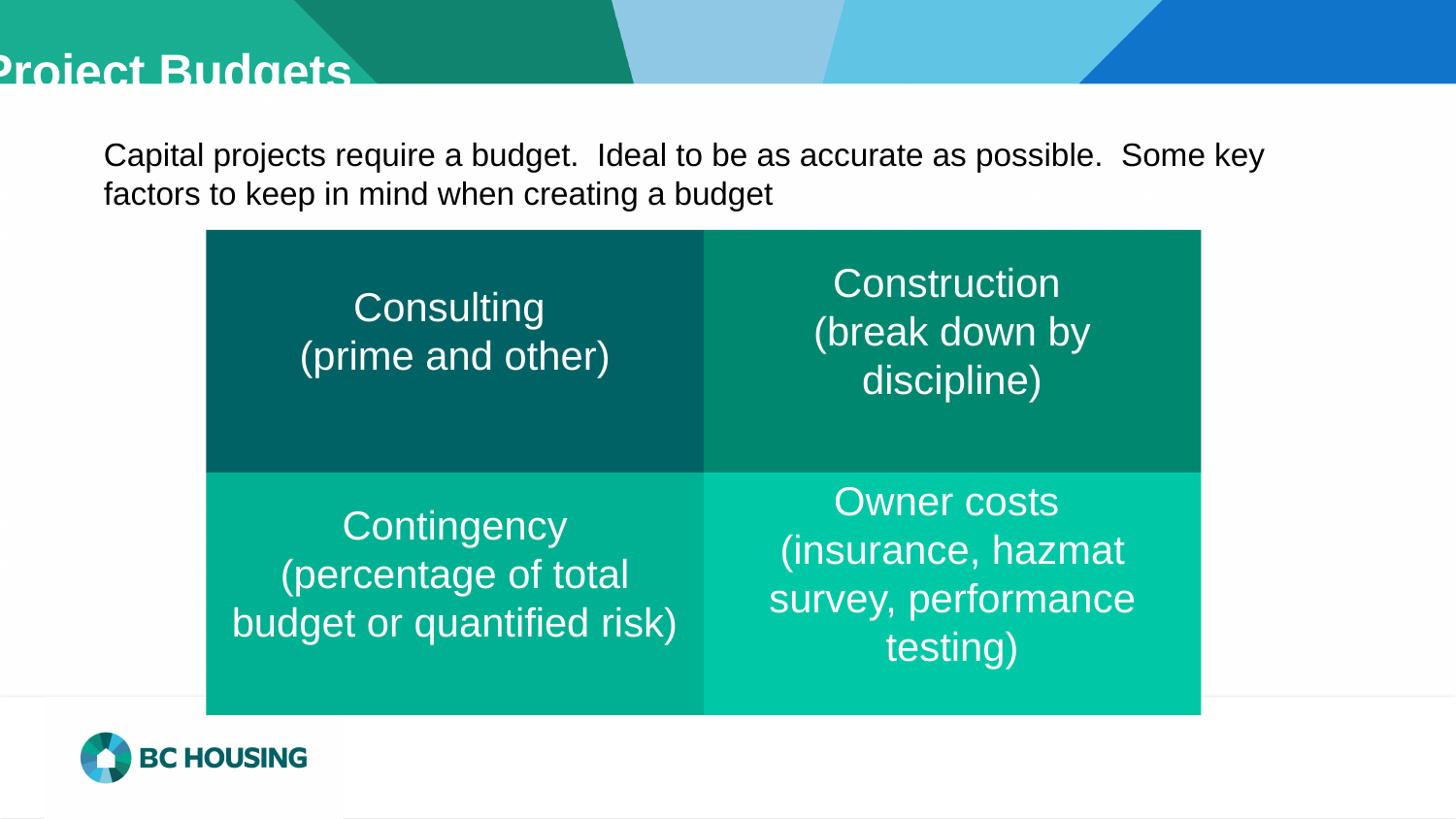

#
Project Budgets
Capital projects require a budget.  Ideal to be as accurate as possible.  Some key factors to keep in mind when creating a budget
Consulting
(prime and other)

Construction
(break down by discipline)

Contingency
(percentage of total budget or quantified risk)

Owner costs
(insurance, hazmat survey, performance testing)